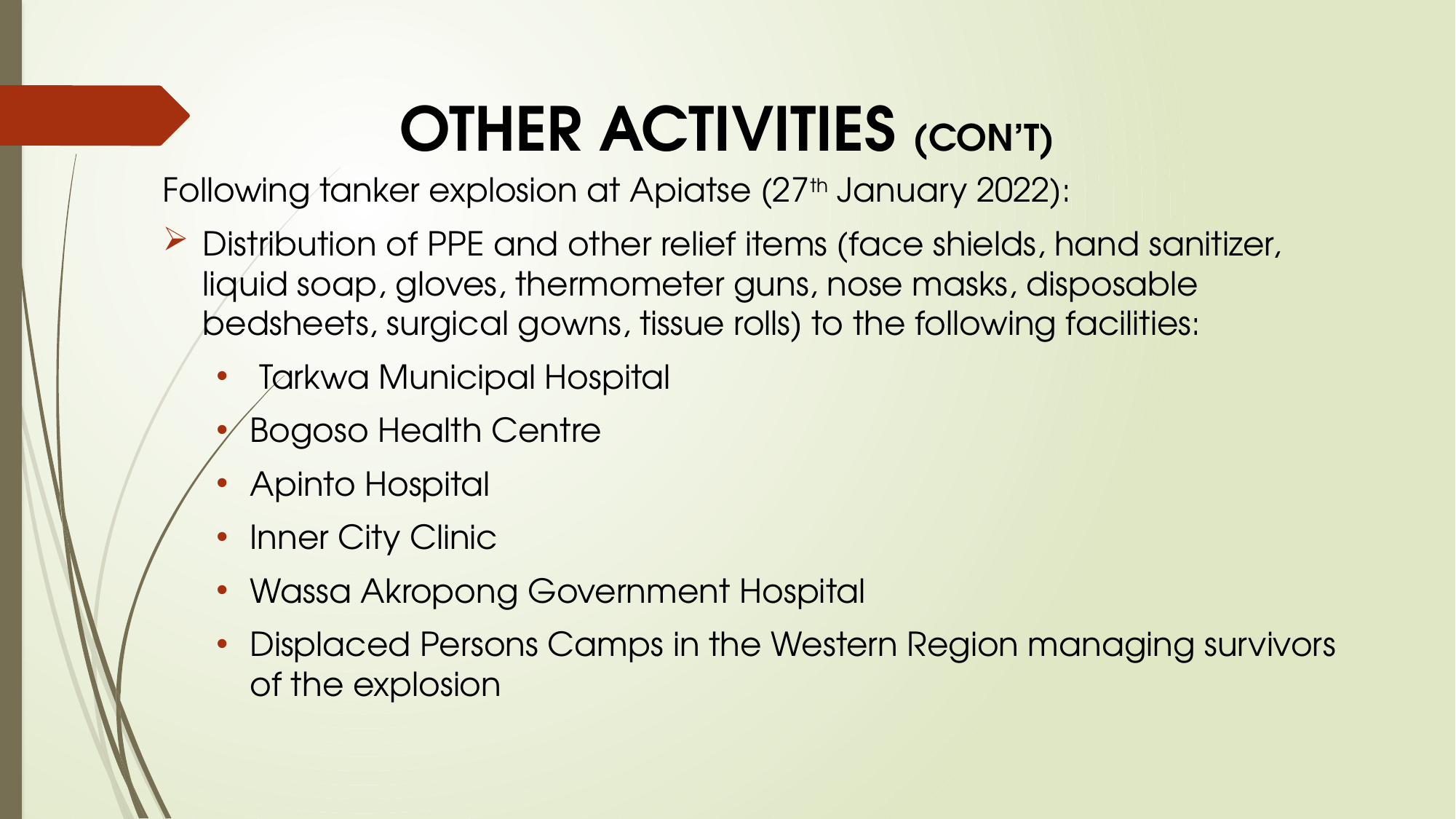

# OTHER ACTIVITIES (CON’T)
Following tanker explosion at Apiatse (27th January 2022):
Distribution of PPE and other relief items (face shields, hand sanitizer, liquid soap, gloves, thermometer guns, nose masks, disposable bedsheets, surgical gowns, tissue rolls) to the following facilities:
 Tarkwa Municipal Hospital
Bogoso Health Centre
Apinto Hospital
Inner City Clinic
Wassa Akropong Government Hospital
Displaced Persons Camps in the Western Region managing survivors of the explosion